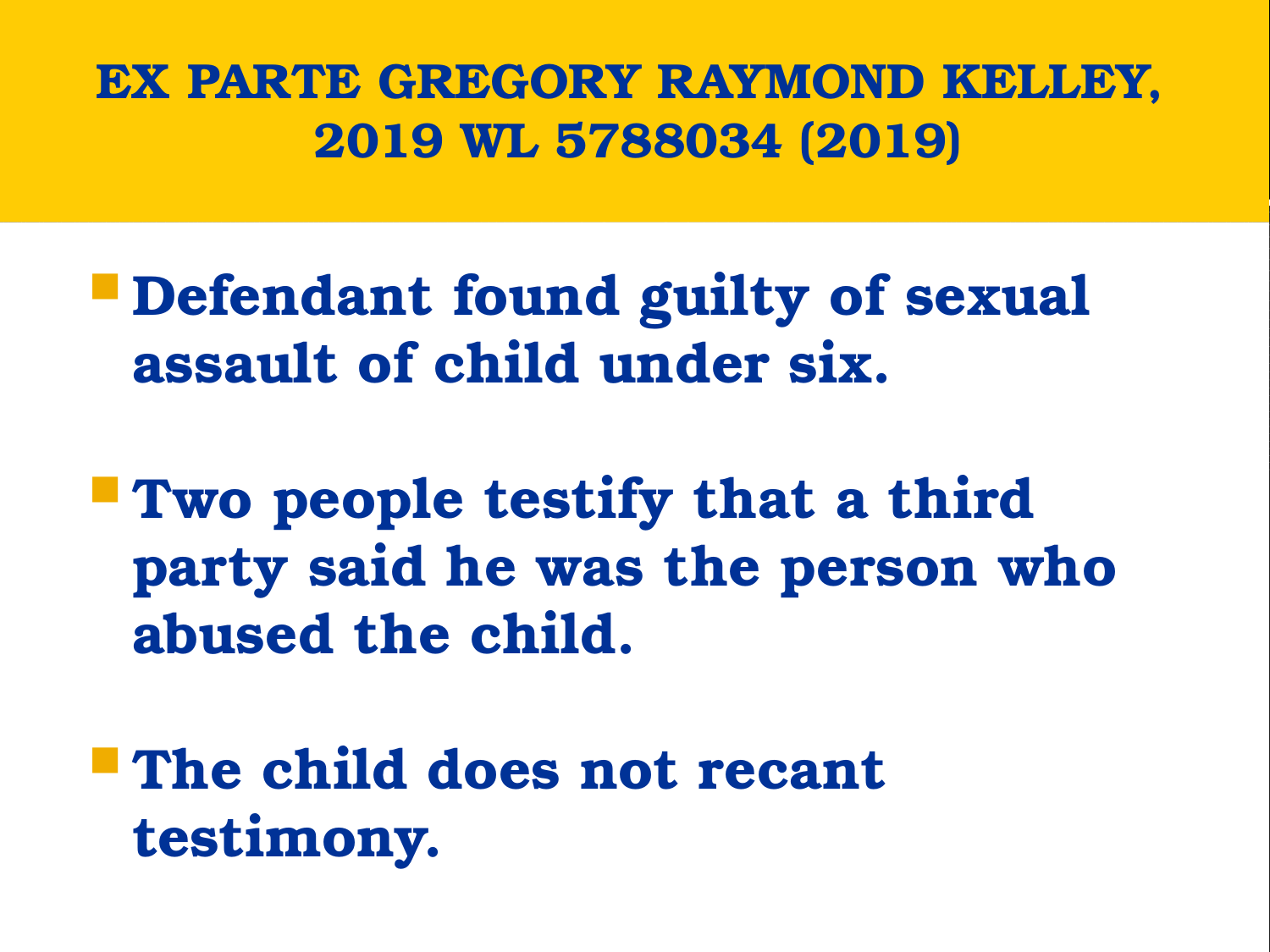

# EX PARTE GREGORY RAYMOND KELLEY, 2019 WL 5788034 (2019)
Defendant found guilty of sexual assault of child under six.

Two people testify that a third party said he was the person who abused the child.

The child does not recant testimony.